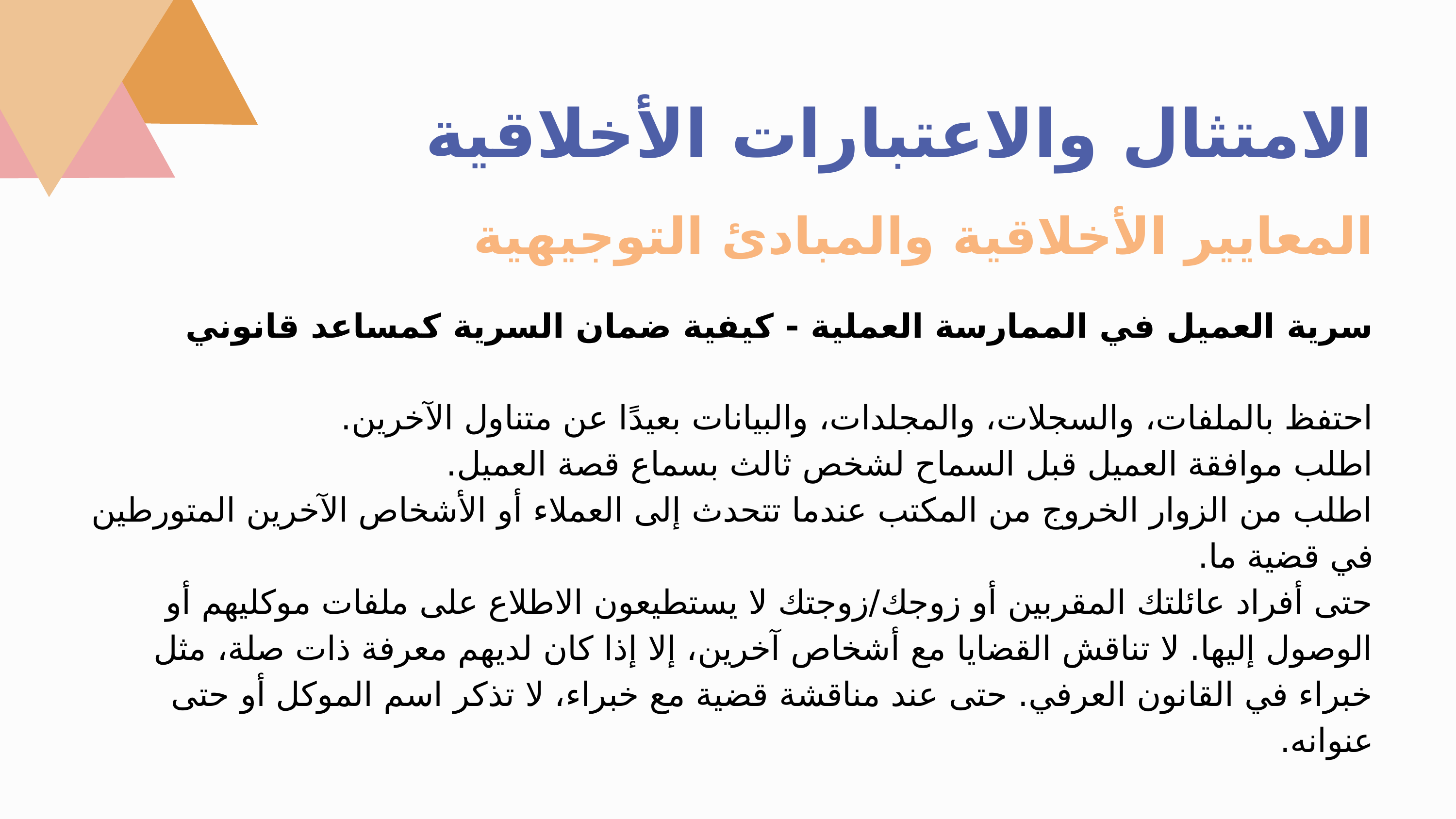

الامتثال والاعتبارات الأخلاقية

المعايير الأخلاقية والمبادئ التوجيهية

سرية العميل في الممارسة العملية - كيفية ضمان السرية كمساعد قانوني

احتفظ بالملفات، والسجلات، والمجلدات، والبيانات بعيدًا عن متناول الآخرين.
اطلب موافقة العميل قبل السماح لشخص ثالث بسماع قصة العميل.
اطلب من الزوار الخروج من المكتب عندما تتحدث إلى العملاء أو الأشخاص الآخرين المتورطين في قضية ما.
حتى أفراد عائلتك المقربين أو زوجك/زوجتك لا يستطيعون الاطلاع على ملفات موكليهم أو الوصول إليها. لا تناقش القضايا مع أشخاص آخرين، إلا إذا كان لديهم معرفة ذات صلة، مثل خبراء في القانون العرفي. حتى عند مناقشة قضية مع خبراء، لا تذكر اسم الموكل أو حتى عنوانه.